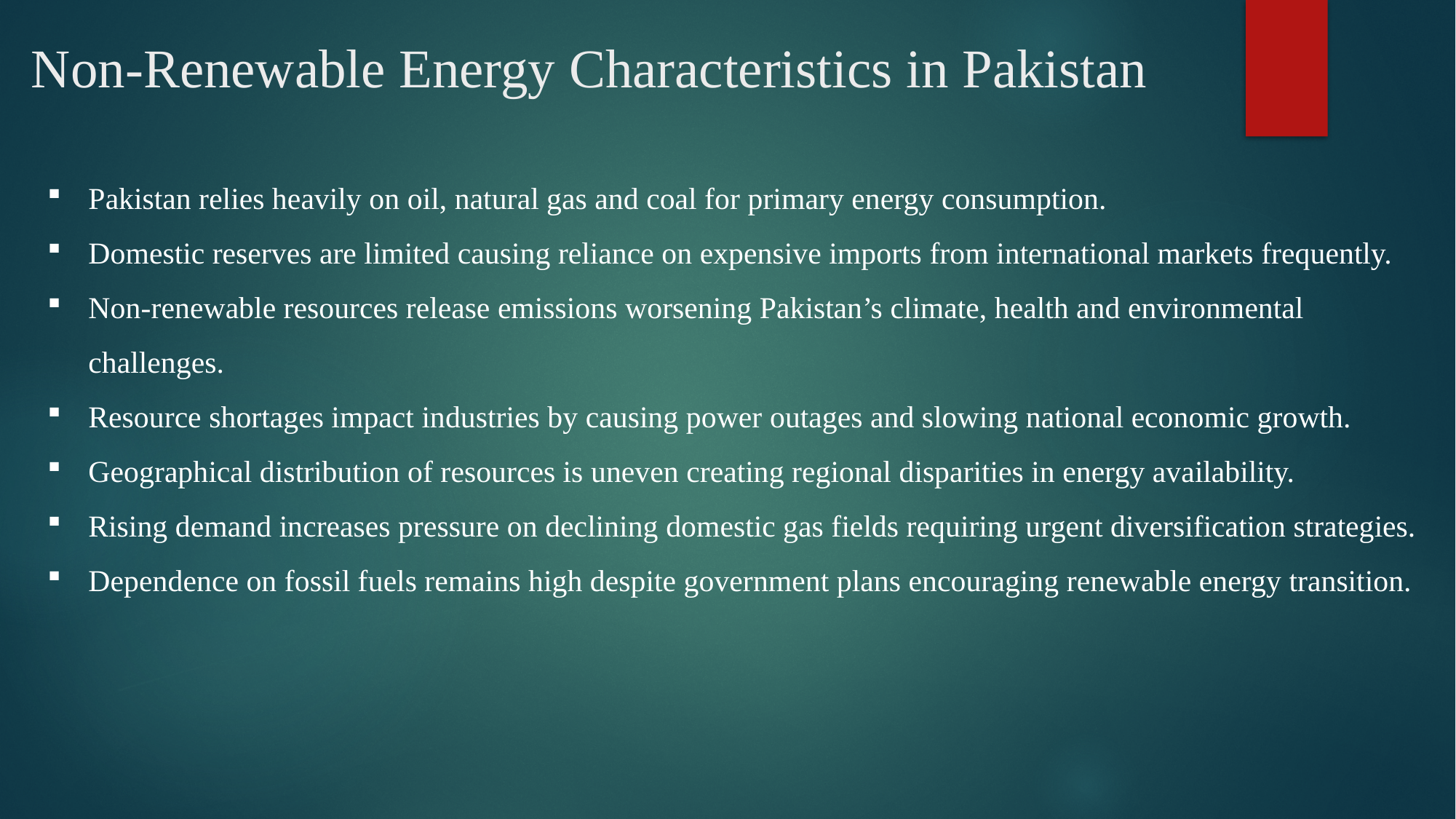

# Non-Renewable Energy Characteristics in Pakistan
Pakistan relies heavily on oil, natural gas and coal for primary energy consumption.
Domestic reserves are limited causing reliance on expensive imports from international markets frequently.
Non-renewable resources release emissions worsening Pakistan’s climate, health and environmental challenges.
Resource shortages impact industries by causing power outages and slowing national economic growth.
Geographical distribution of resources is uneven creating regional disparities in energy availability.
Rising demand increases pressure on declining domestic gas fields requiring urgent diversification strategies.
Dependence on fossil fuels remains high despite government plans encouraging renewable energy transition.